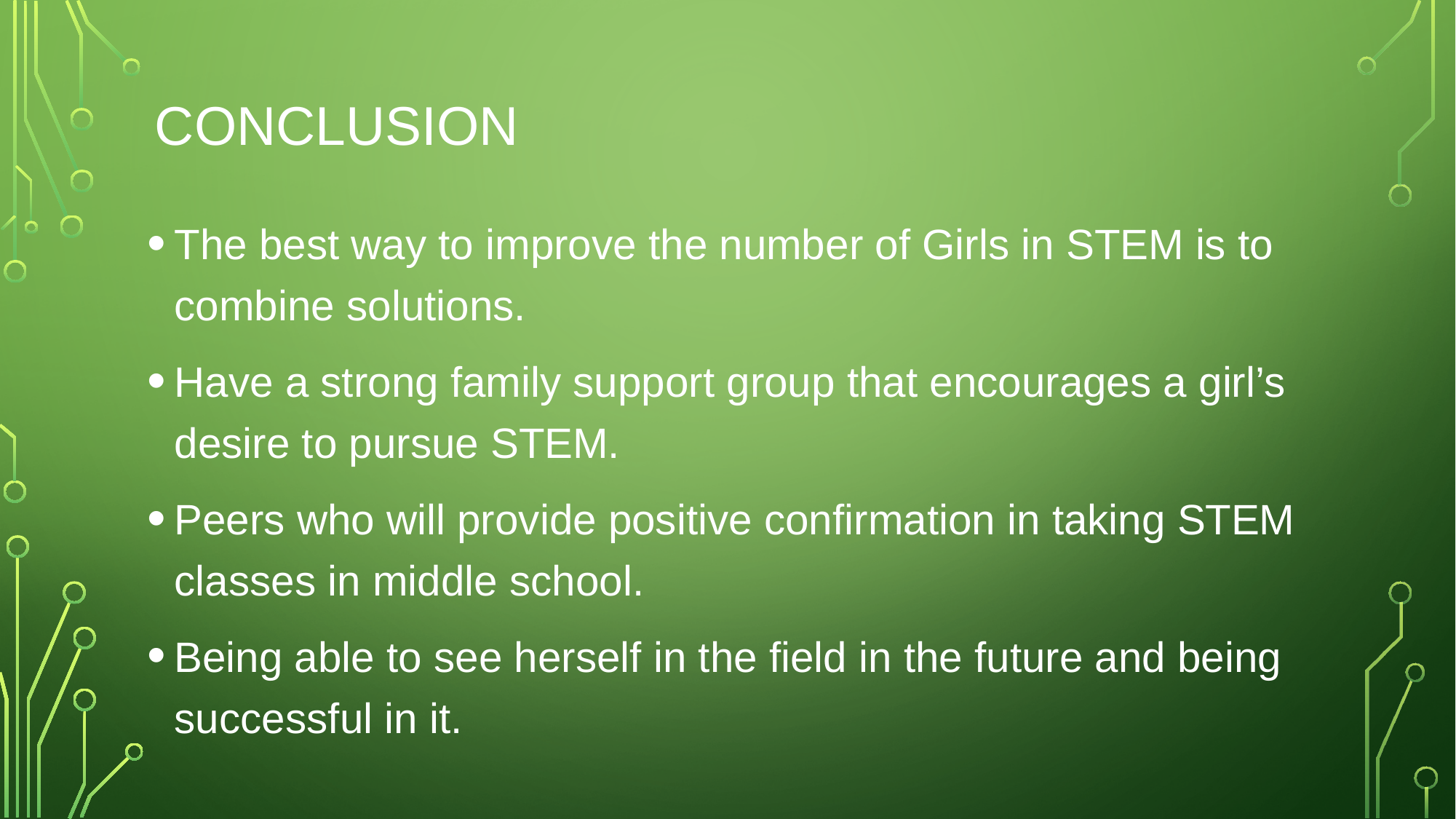

# Conclusion
The best way to improve the number of Girls in STEM is to combine solutions.
Have a strong family support group that encourages a girl’s desire to pursue STEM.
Peers who will provide positive confirmation in taking STEM classes in middle school.
Being able to see herself in the field in the future and being successful in it.